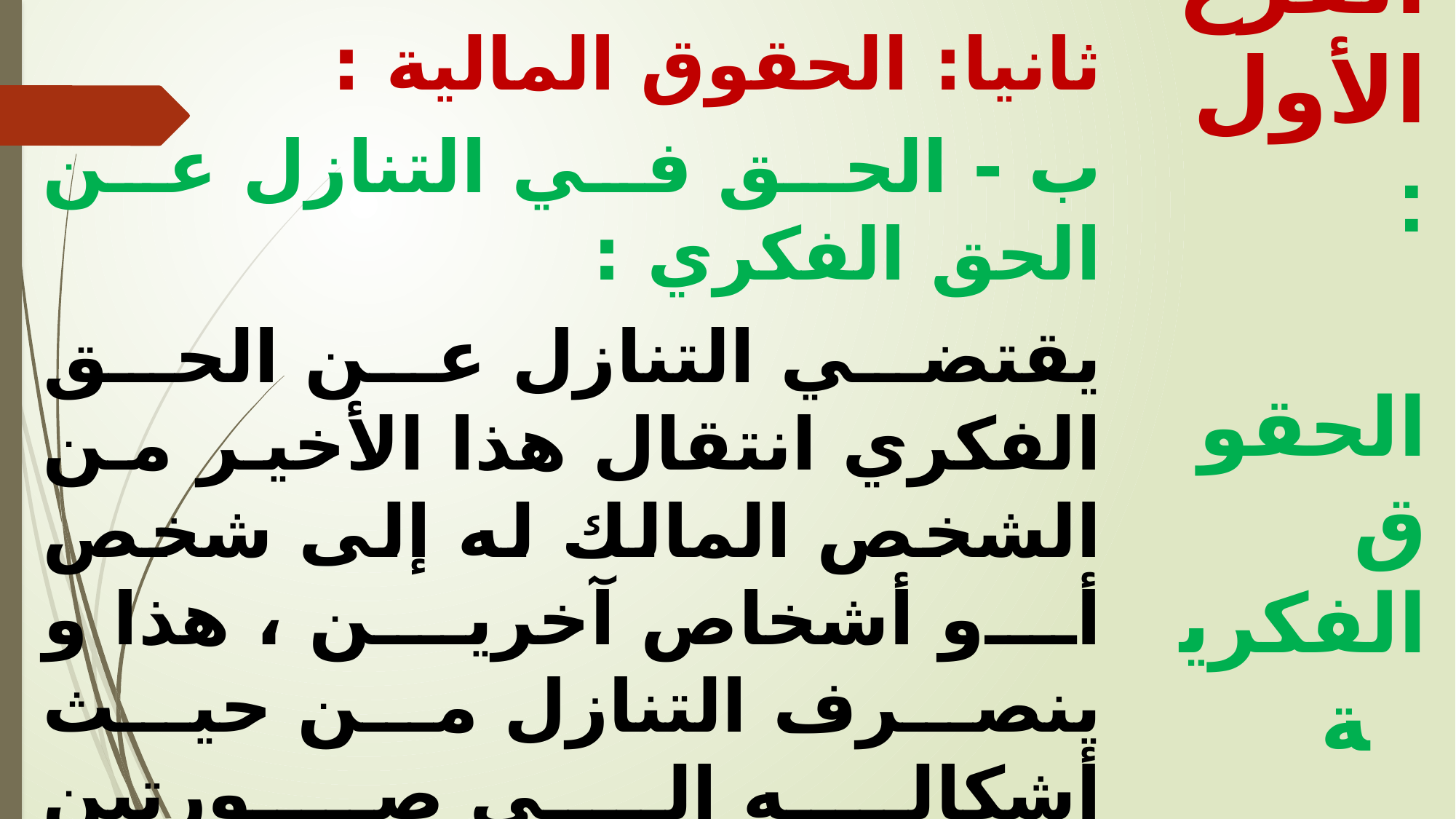

ثانيا: الحقوق المالية :
ب - الحق في التنازل عن الحق الفكري :
يقتضي التنازل عن الحق الفكري انتقال هذا الأخير من الشخص المالك له إلى شخص أو أشخاص آخرين ، هذا و ينصرف التنازل من حيث أشكاله إلى صورتين أساسيتين :
 الصورة الأولى يكون فيها التنازل من دون مقابل كما هو الحال في  تصرفات التبرع .
الفرع الأول :
 الحقوق الفكرية